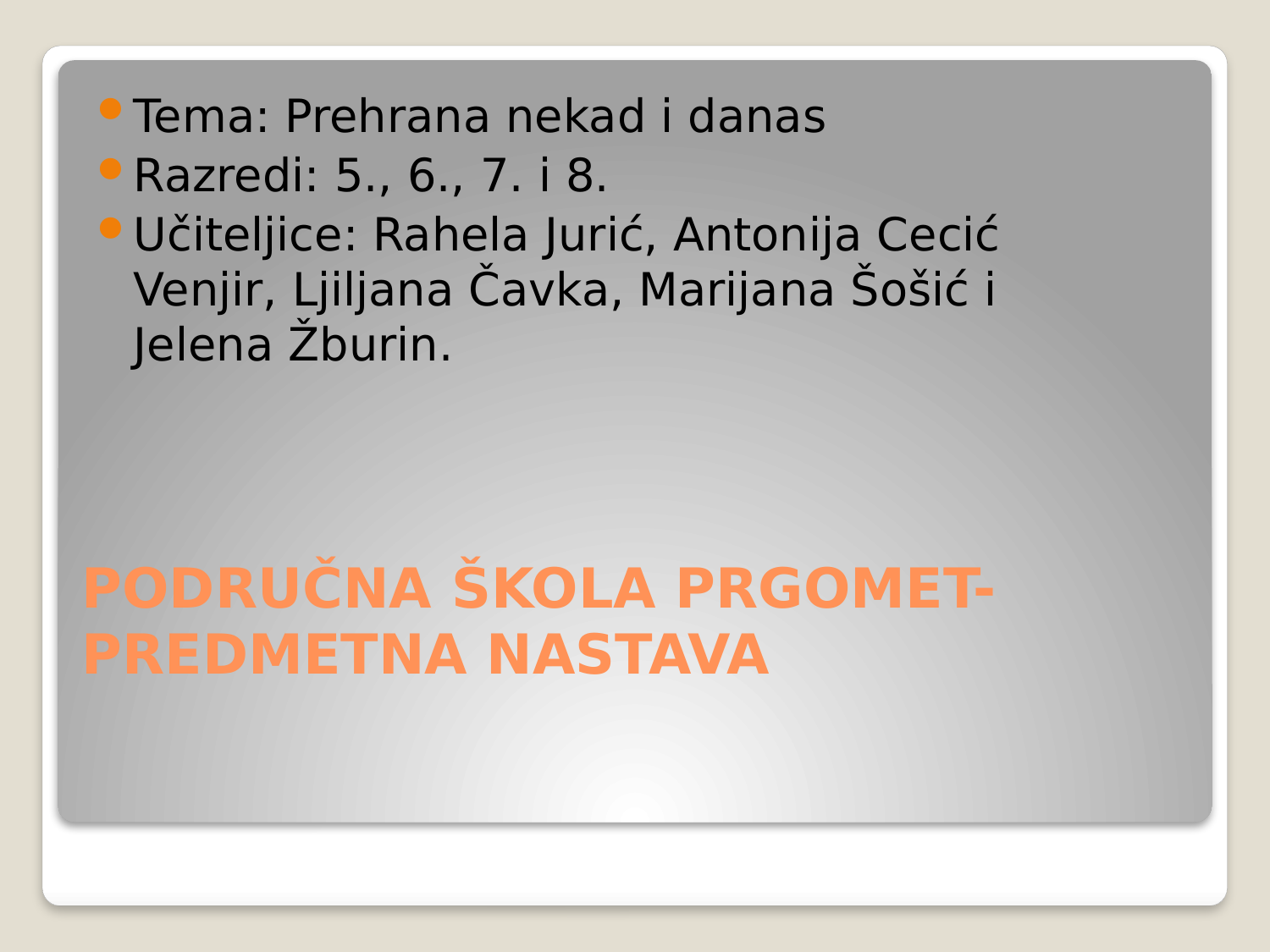

Tema: Prehrana nekad i danas
Razredi: 5., 6., 7. i 8.
Učiteljice: Rahela Jurić, Antonija Cecić Venjir, Ljiljana Čavka, Marijana Šošić i Jelena Žburin.
# PODRUČNA ŠKOLA PRGOMET- PREDMETNA NASTAVA